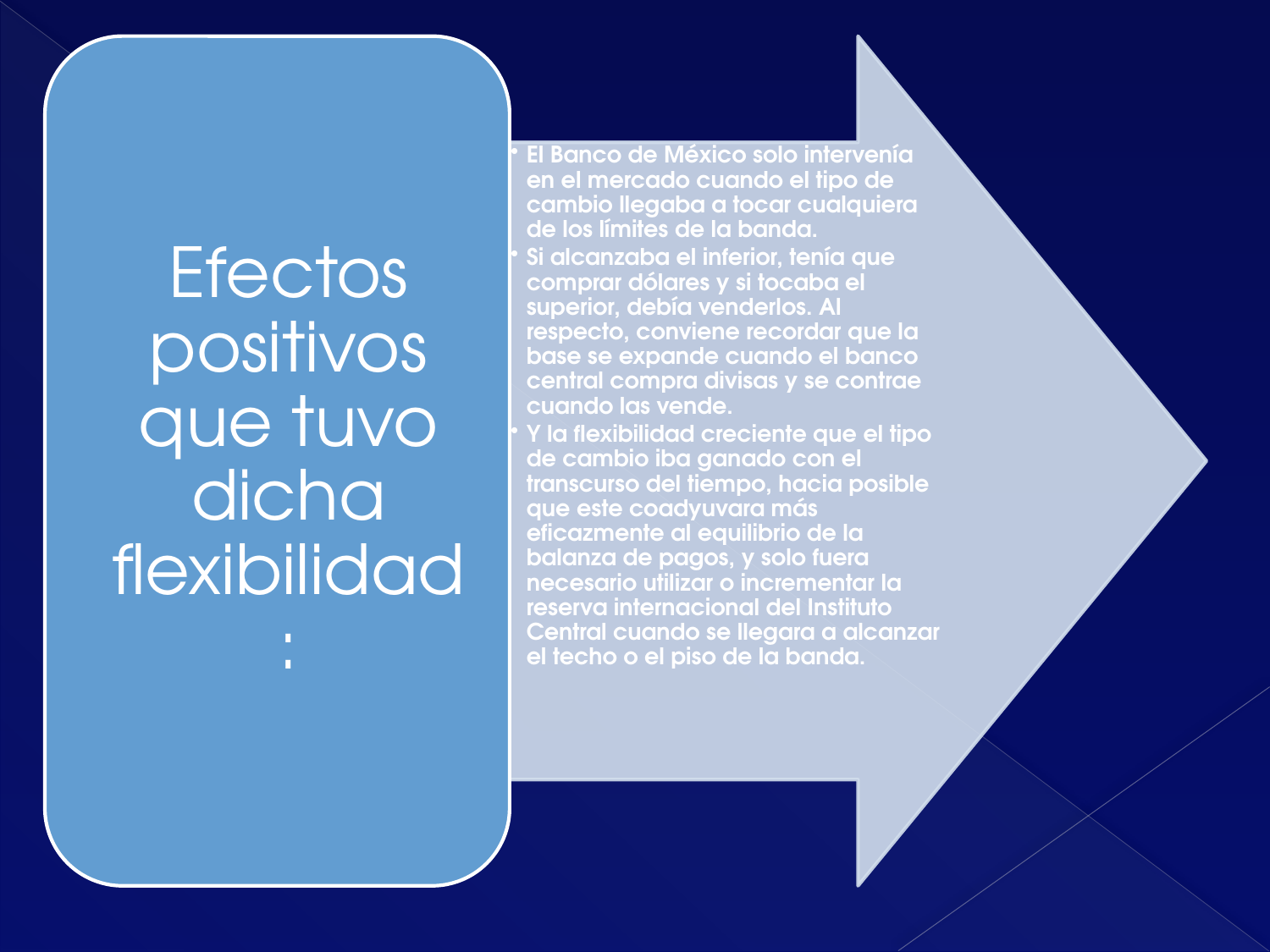

El Banco de México solo intervenía en el mercado cuando el tipo de cambio llegaba a tocar cualquiera de los límites de la banda.
Si alcanzaba el inferior, tenía que comprar dólares y si tocaba el superior, debía venderlos. Al respecto, conviene recordar que la base se expande cuando el banco central compra divisas y se contrae cuando las vende.
Y la flexibilidad creciente que el tipo de cambio iba ganado con el transcurso del tiempo, hacia posible que este coadyuvara más eficazmente al equilibrio de la balanza de pagos, y solo fuera necesario utilizar o incrementar la reserva internacional del Instituto Central cuando se llegara a alcanzar el techo o el piso de la banda.
Efectos positivos que tuvo dicha flexibilidad: